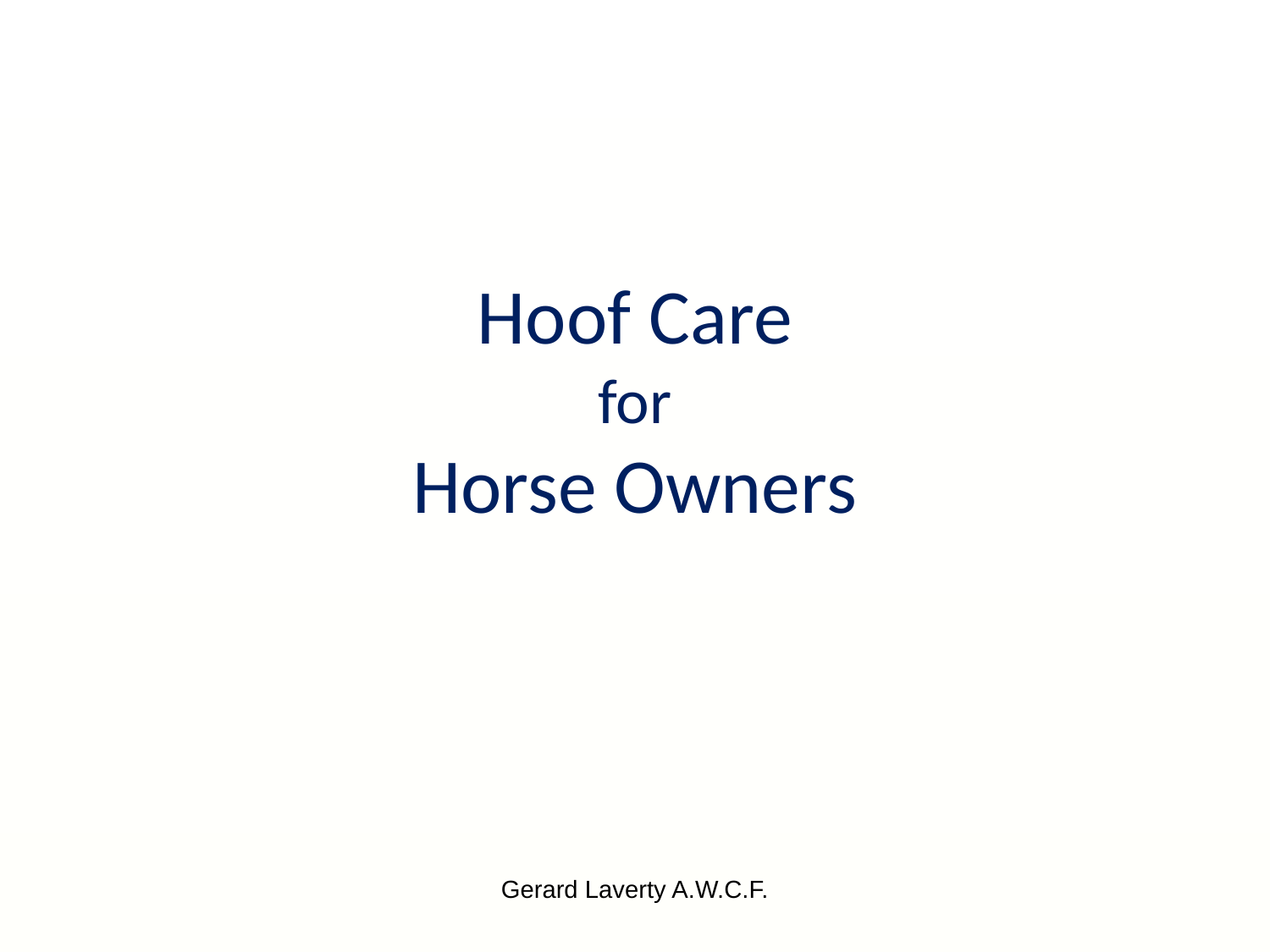

# Hoof Care for Horse Owners
Gerard Laverty A.W.C.F.